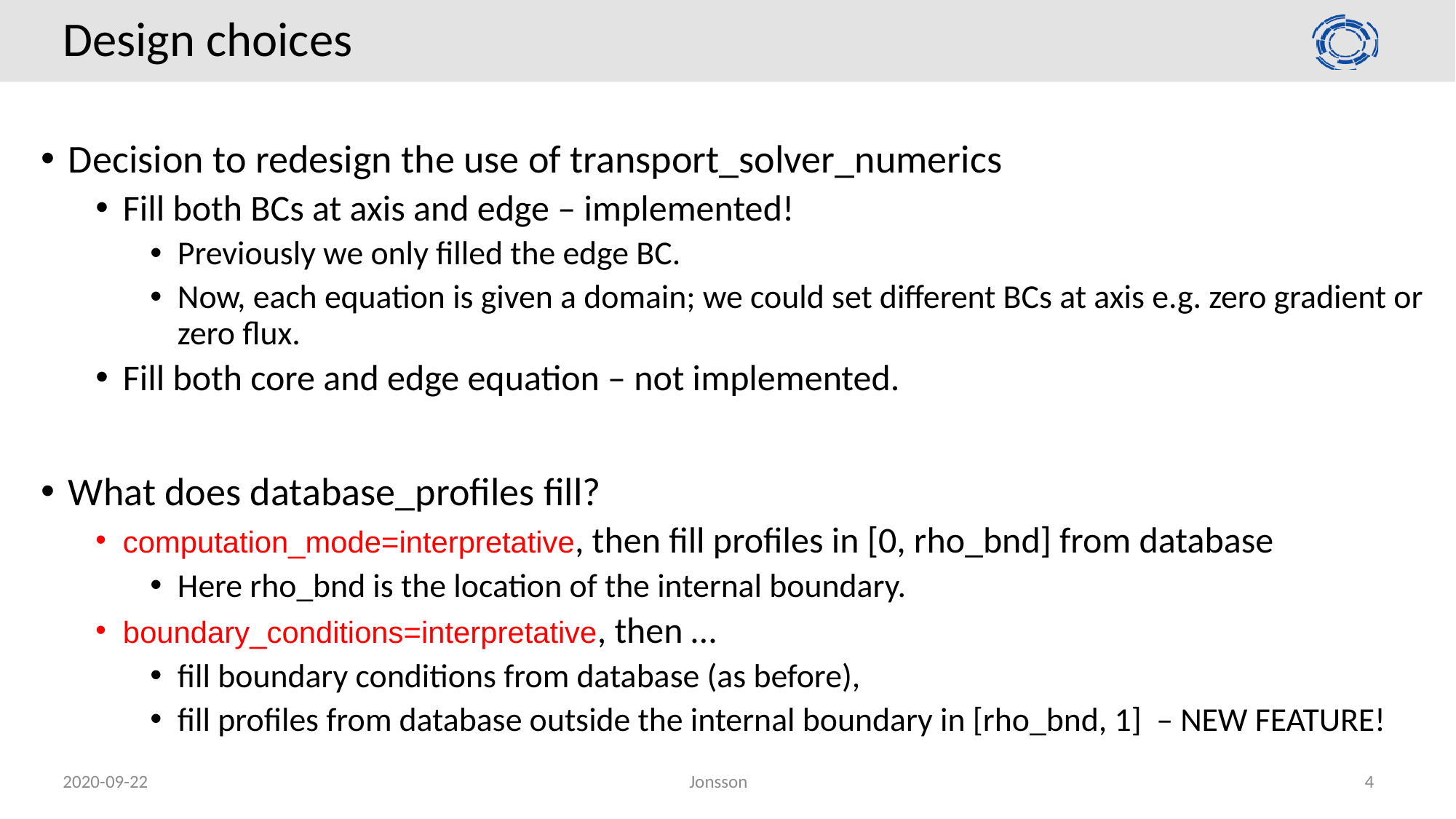

# Design choices
Decision to redesign the use of transport_solver_numerics
Fill both BCs at axis and edge – implemented!
Previously we only filled the edge BC.
Now, each equation is given a domain; we could set different BCs at axis e.g. zero gradient or zero flux.
Fill both core and edge equation – not implemented.

What does database_profiles fill?
computation_mode=interpretative, then fill profiles in [0, rho_bnd] from database
Here rho_bnd is the location of the internal boundary.
boundary_conditions=interpretative, then …
fill boundary conditions from database (as before),
fill profiles from database outside the internal boundary in [rho_bnd, 1]  – NEW FEATURE!

2020-09-22
Jonsson
4